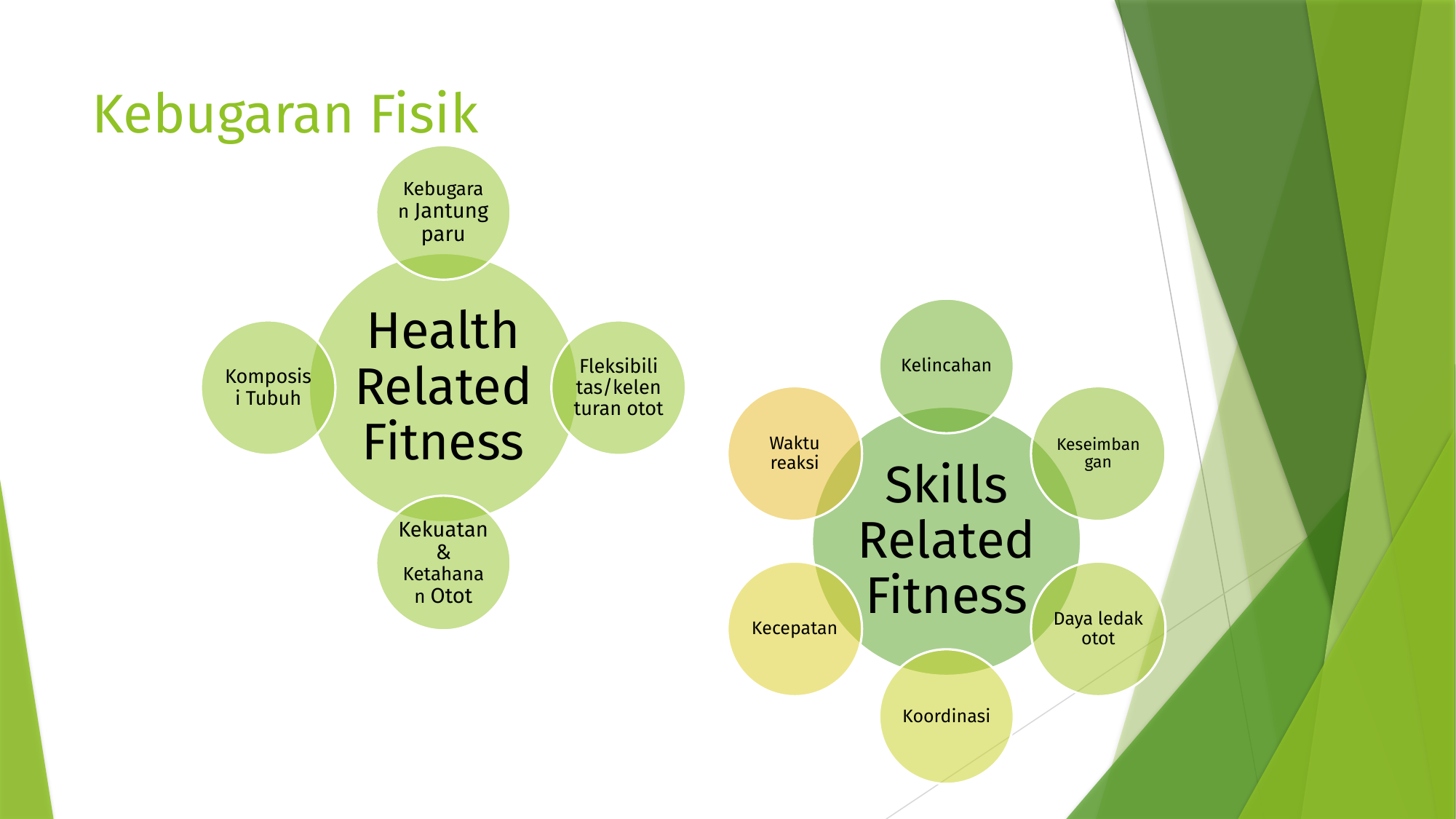

# Kebugaran Fisik
Health Related Fitness
Kebugaran Jantung paru
Fleksibili tas/kelenturan otot
Kekuatan & Ketahanan Otot
Komposisi Tubuh
Skills Related Fitness
Kelincahan
Keseimbangan
Daya ledak otot
Koordinasi
Kecepatan
Waktu reaksi